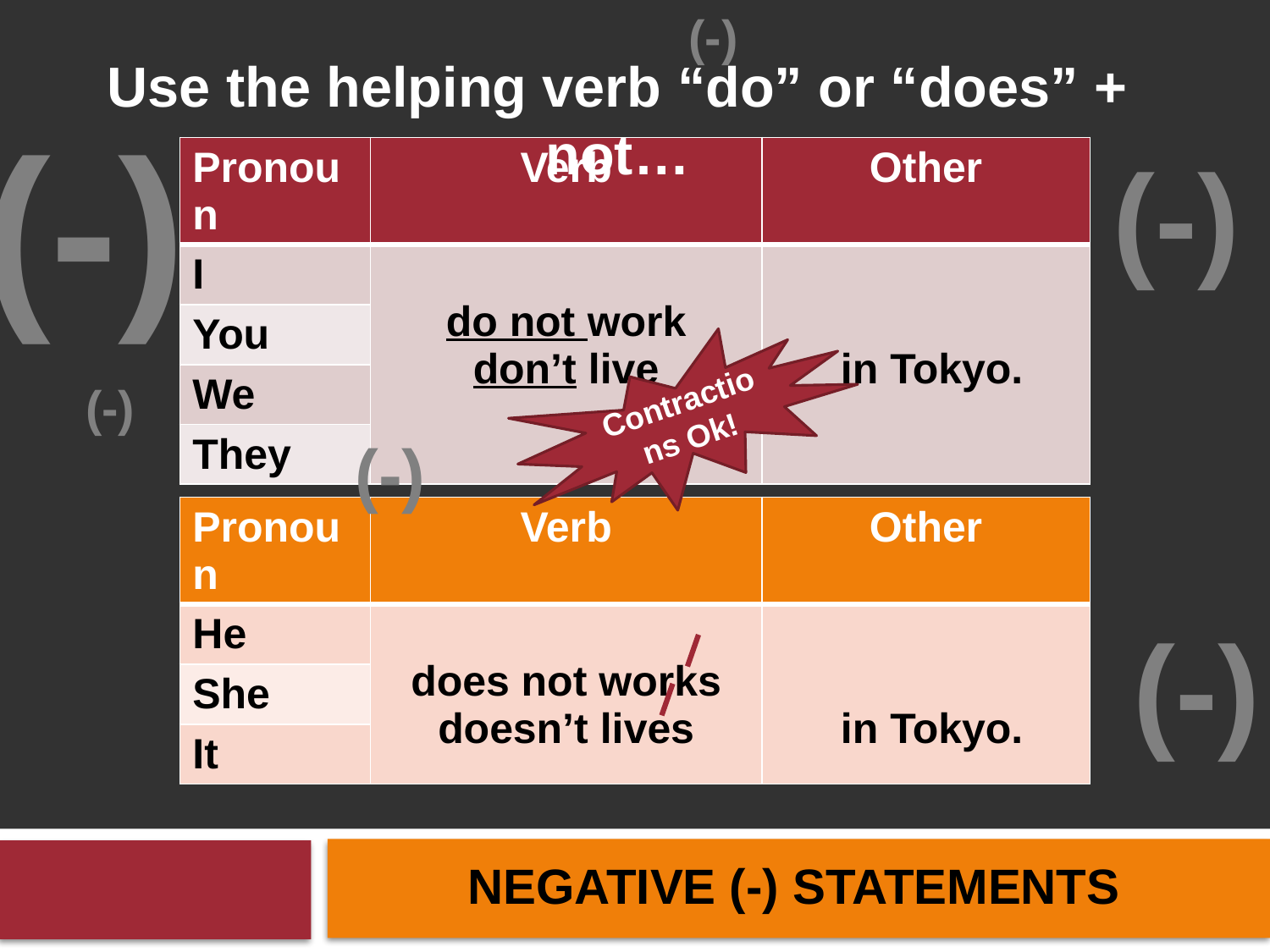

(-)
Use the helping verb “do” or “does” + not…
(-)
(-)
| Pronoun | Verb | Other |
| --- | --- | --- |
| I | do not work don’t live | in Tokyo. |
| You |  |  |
| We |  |  |
| They |  |  |
Contractions Ok!
(-)
(-)
| Pronoun | Verb | Other |
| --- | --- | --- |
| He | does not works doesn’t lives | in Tokyo. |
| She |  |  |
| It |  |  |
(-)
NEGATIVE (-) STATEMENTS